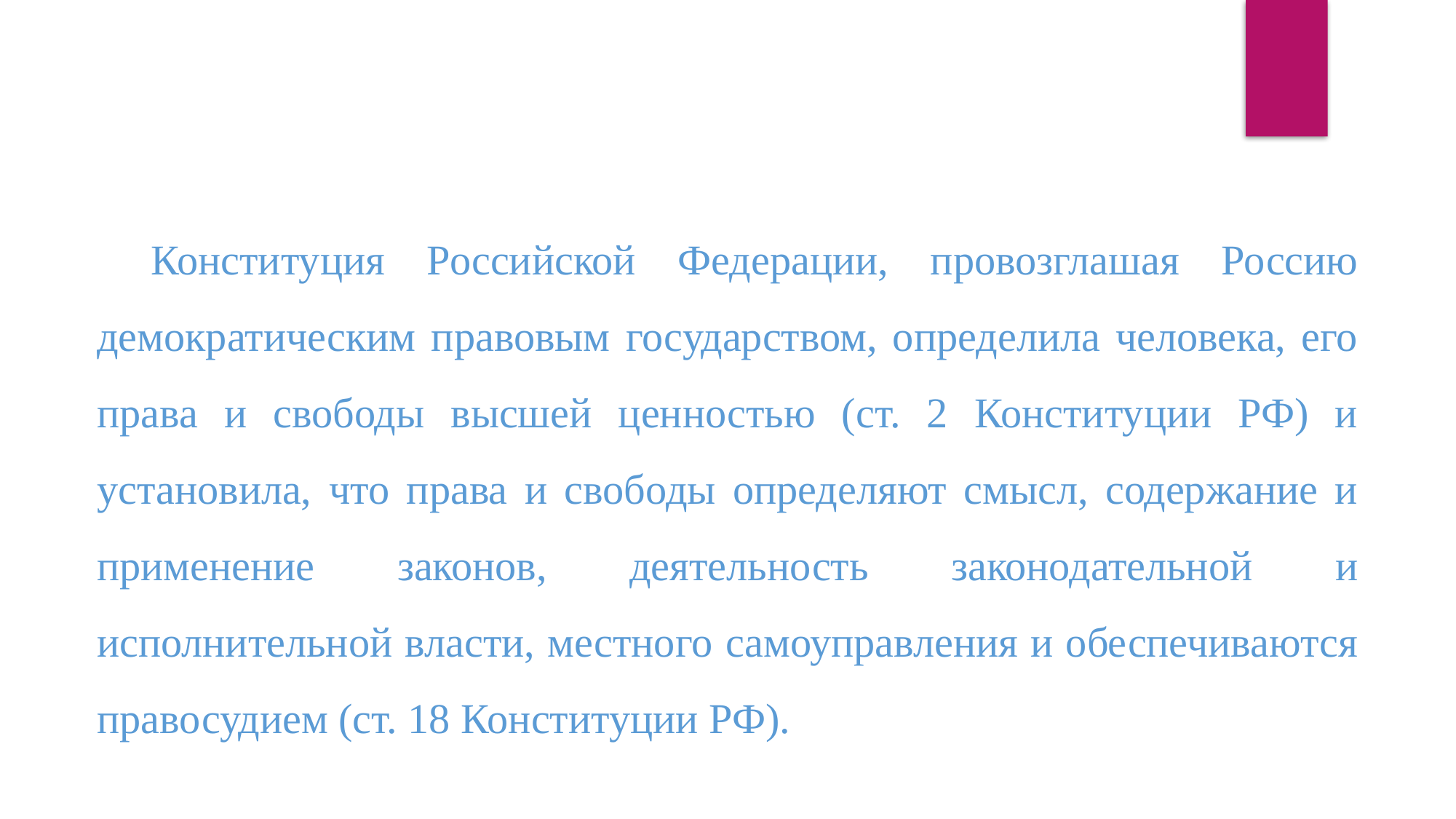

Конституция Российской Федерации, провозглашая Россию демократическим правовым государством, определила человека, его права и свободы высшей ценностью (ст. 2 Конституции РФ) и установила, что права и свободы определяют смысл, содержание и применение законов, деятельность законодательной и исполнительной власти, местного самоуправления и обеспечиваются правосудием (ст. 18 Конституции РФ).